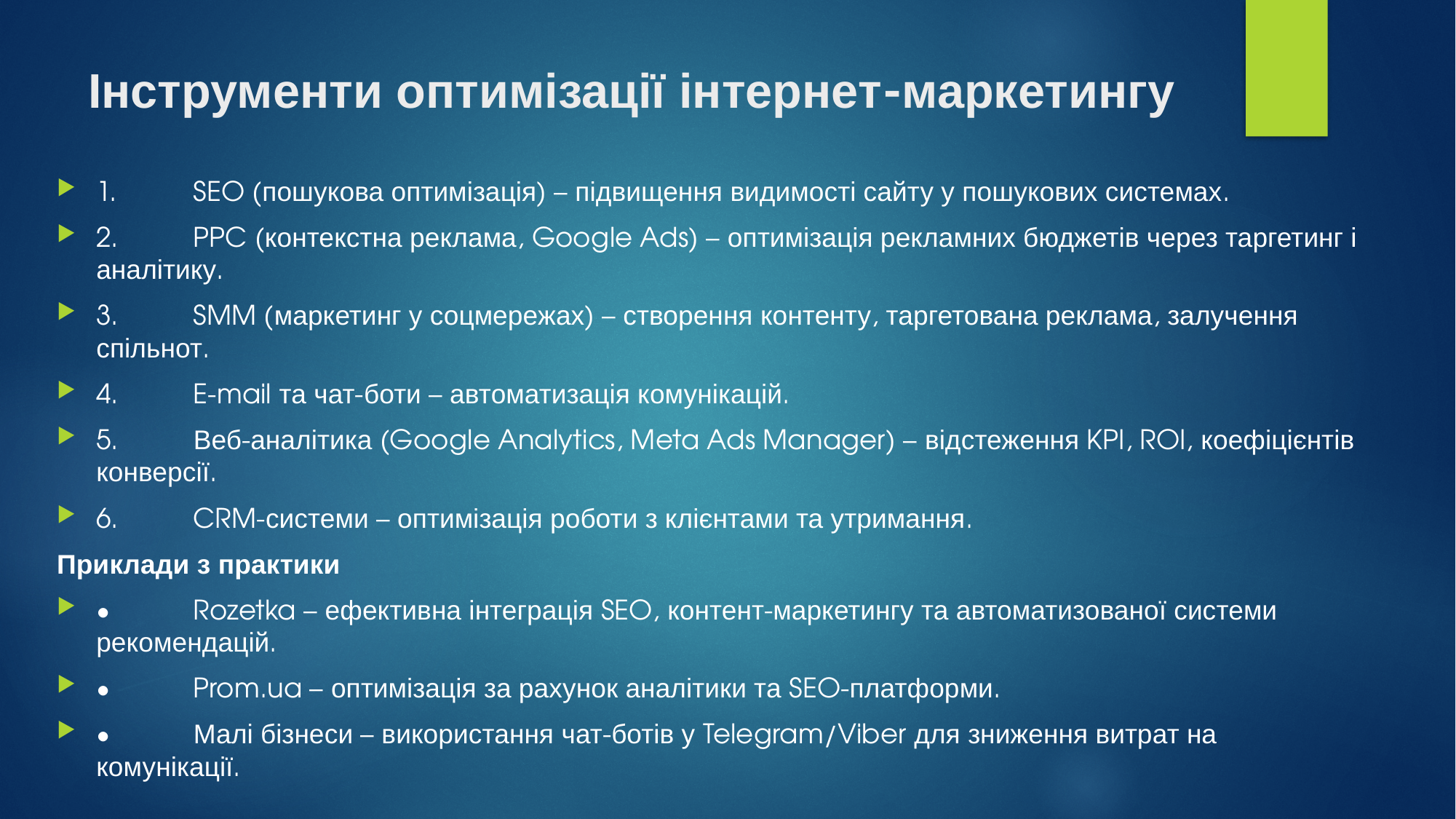

# Інструменти оптимізації інтернет-маркетингу
1.	SEO (пошукова оптимізація) – підвищення видимості сайту у пошукових системах.
2.	PPC (контекстна реклама, Google Ads) – оптимізація рекламних бюджетів через таргетинг і аналітику.
3.	SMM (маркетинг у соцмережах) – створення контенту, таргетована реклама, залучення спільнот.
4.	E-mail та чат-боти – автоматизація комунікацій.
5.	Веб-аналітика (Google Analytics, Meta Ads Manager) – відстеження KPI, ROI, коефіцієнтів конверсії.
6.	CRM-системи – оптимізація роботи з клієнтами та утримання.
Приклади з практики
•	Rozetka – ефективна інтеграція SEO, контент-маркетингу та автоматизованої системи рекомендацій.
•	Prom.ua – оптимізація за рахунок аналітики та SEO-платформи.
•	Малі бізнеси – використання чат-ботів у Telegram/Viber для зниження витрат на комунікації.